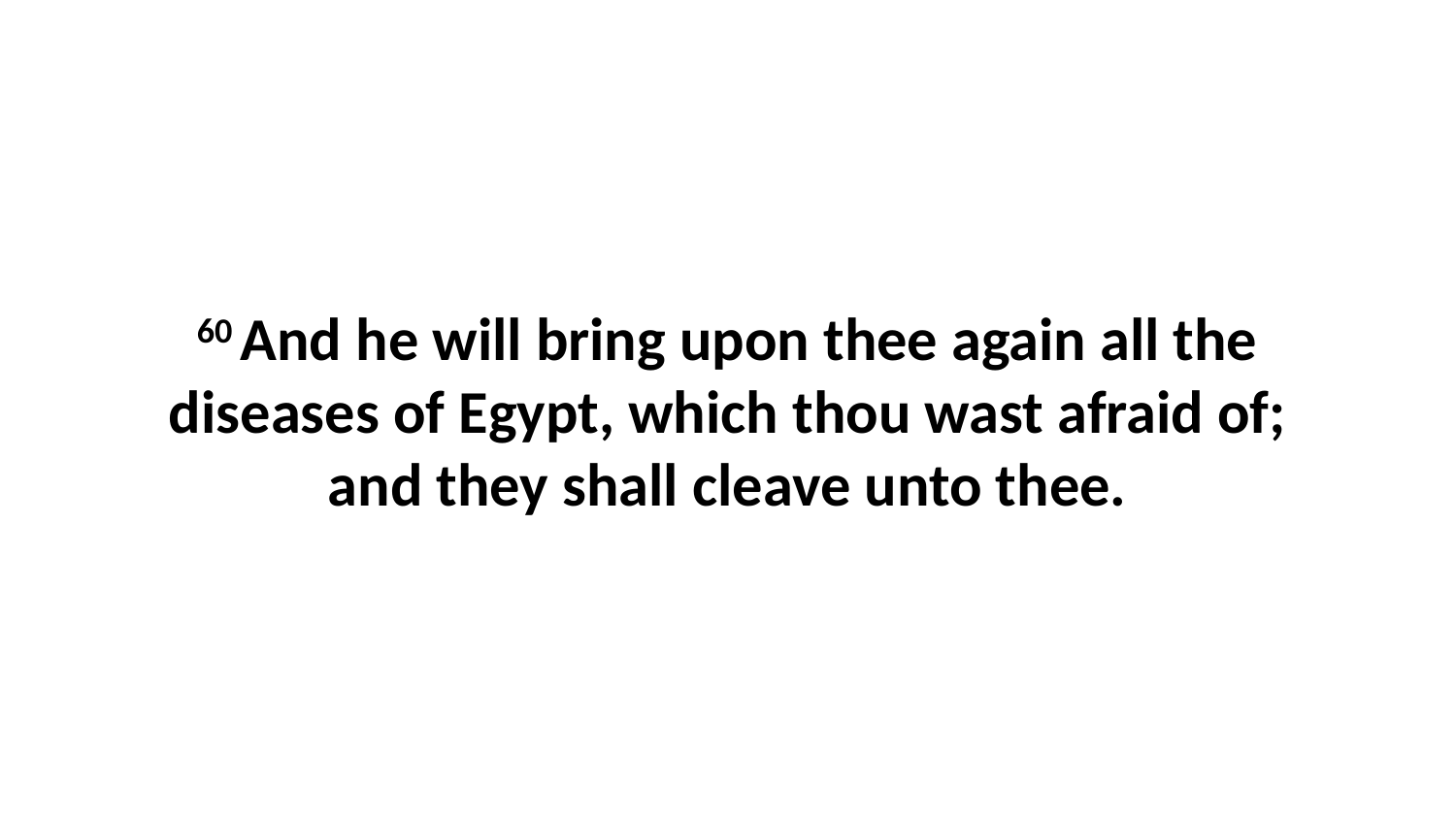

60 And he will bring upon thee again all the diseases of Egypt, which thou wast afraid of; and they shall cleave unto thee.